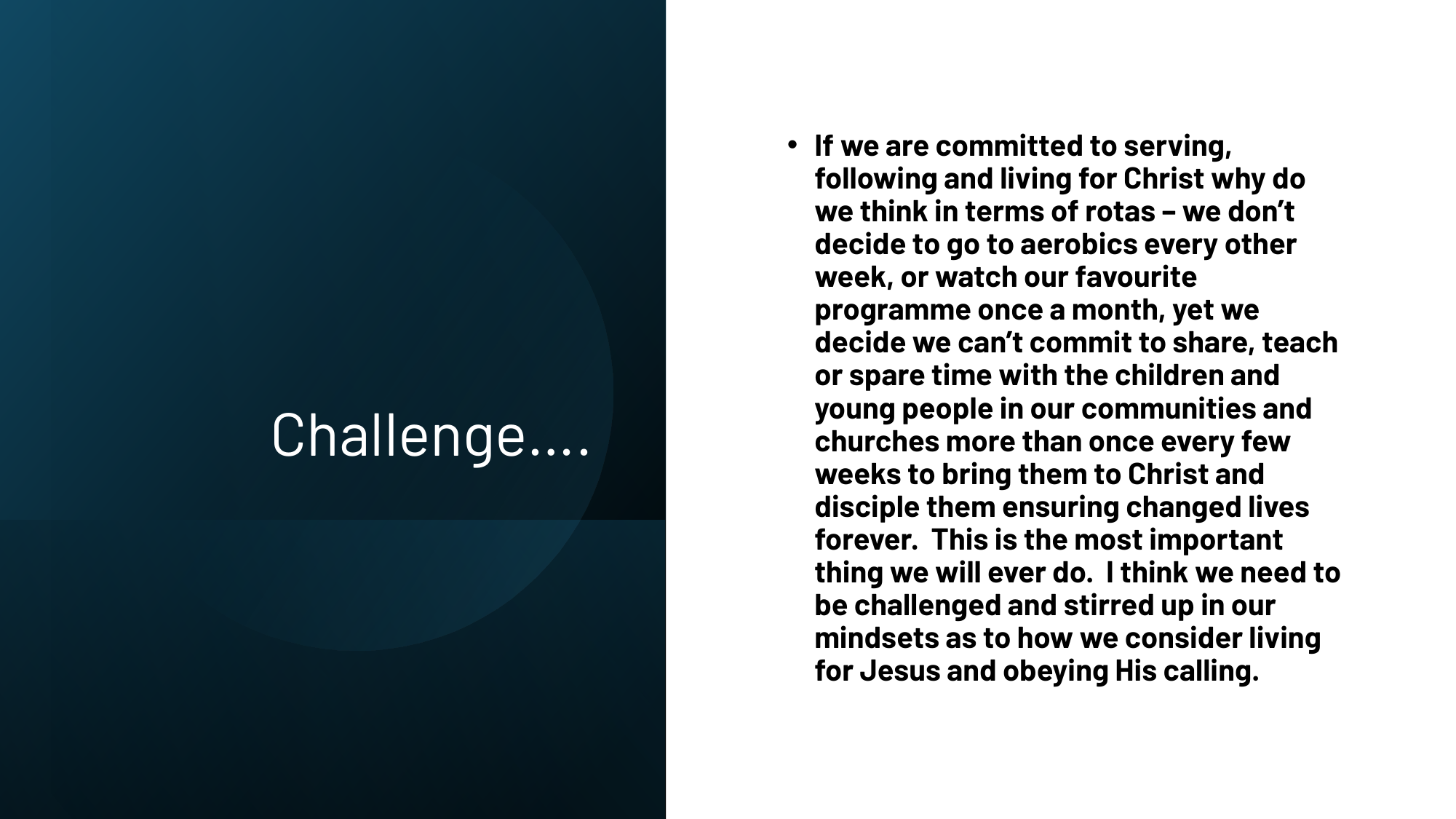

# Challenge….

If we are committed to serving, following and living for Christ why do we think in terms of rotas – we don’t decide to go to aerobics every other week, or watch our favourite programme once a month, yet we decide we can’t commit to share, teach or spare time with the children and young people in our communities and churches more than once every few weeks to bring them to Christ and disciple them ensuring changed lives forever.  This is the most important thing we will ever do.  I think we need to be challenged and stirred up in our mindsets as to how we consider living for Jesus and obeying His calling.